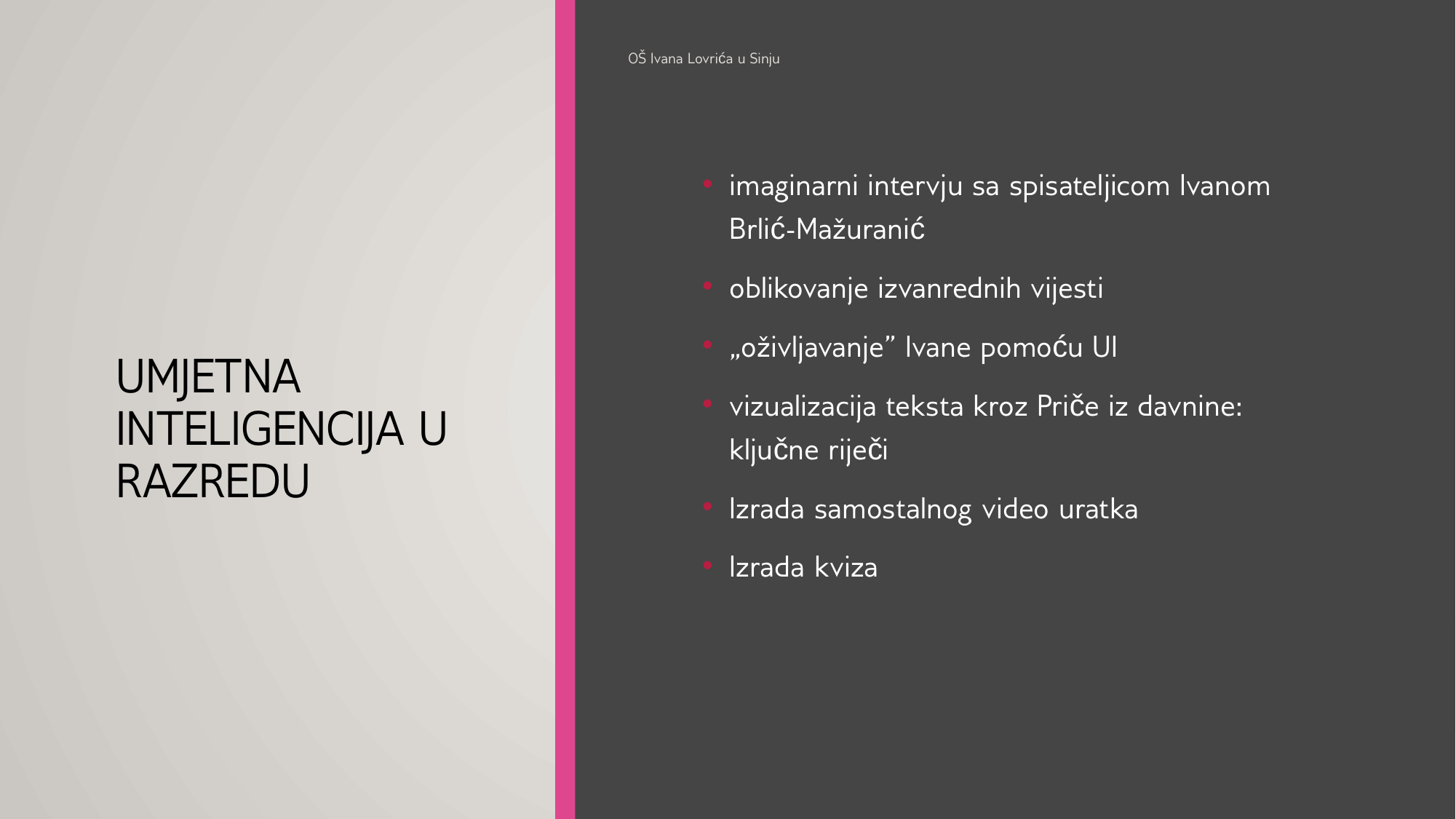

OŠ Ivana Lovrića u Sinju
# UMJETNA INTELIGENCIJA U RAZREDU
imaginarni intervju sa spisateljicom Ivanom Brlić-Mažuranić
oblikovanje izvanrednih vijesti
„oživljavanje” Ivane pomoću UI
vizualizacija teksta kroz Priče iz davnine:  ključne riječi
Izrada samostalnog video uratka
Izrada kviza